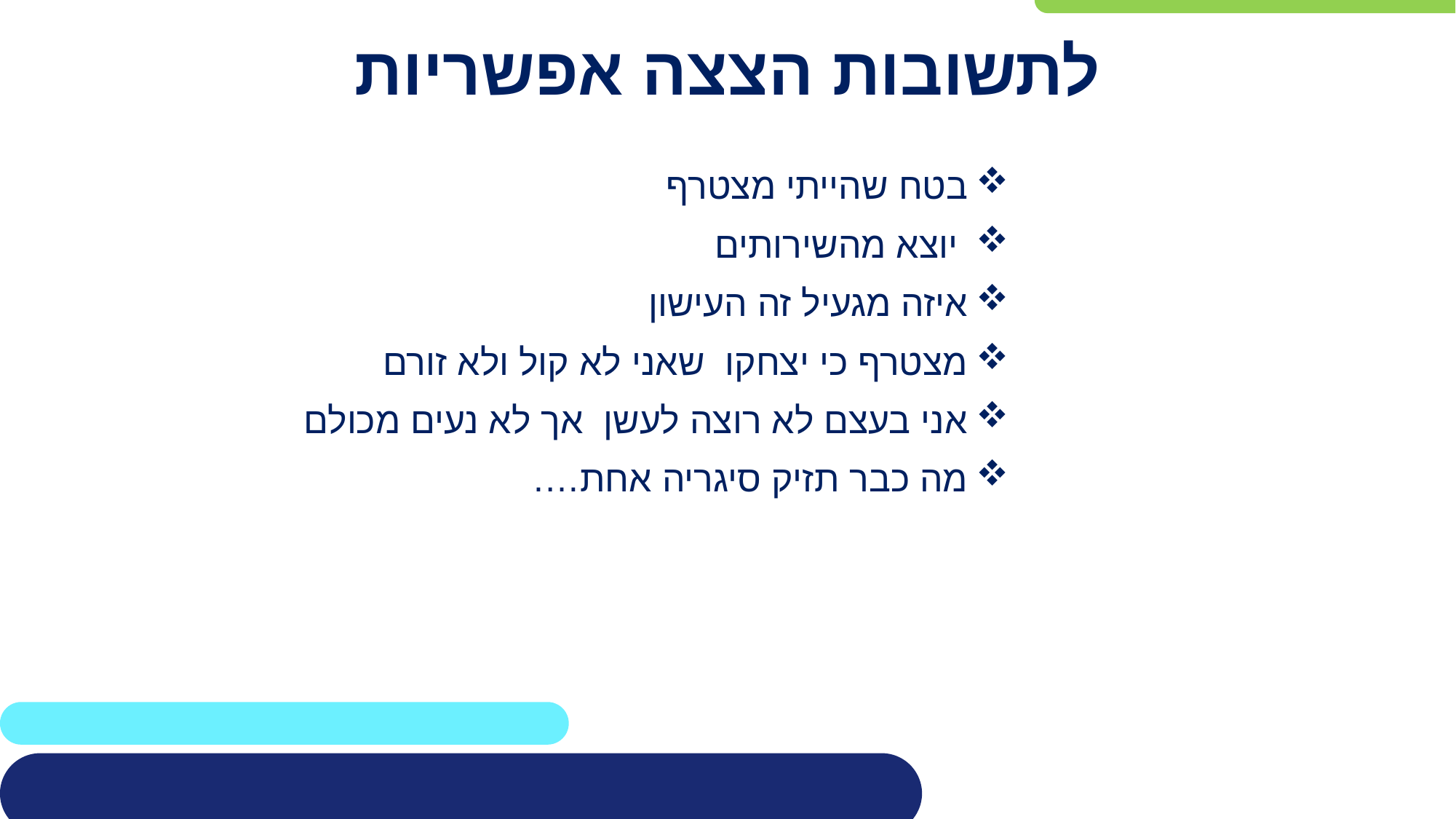

# לתשובות הצצה אפשריות
בטח שהייתי מצטרף
 יוצא מהשירותים
איזה מגעיל זה העישון
מצטרף כי יצחקו  שאני לא קול ולא זורם
אני בעצם לא רוצה לעשן  אך לא נעים מכולם
מה כבר תזיק סיגריה אחת….